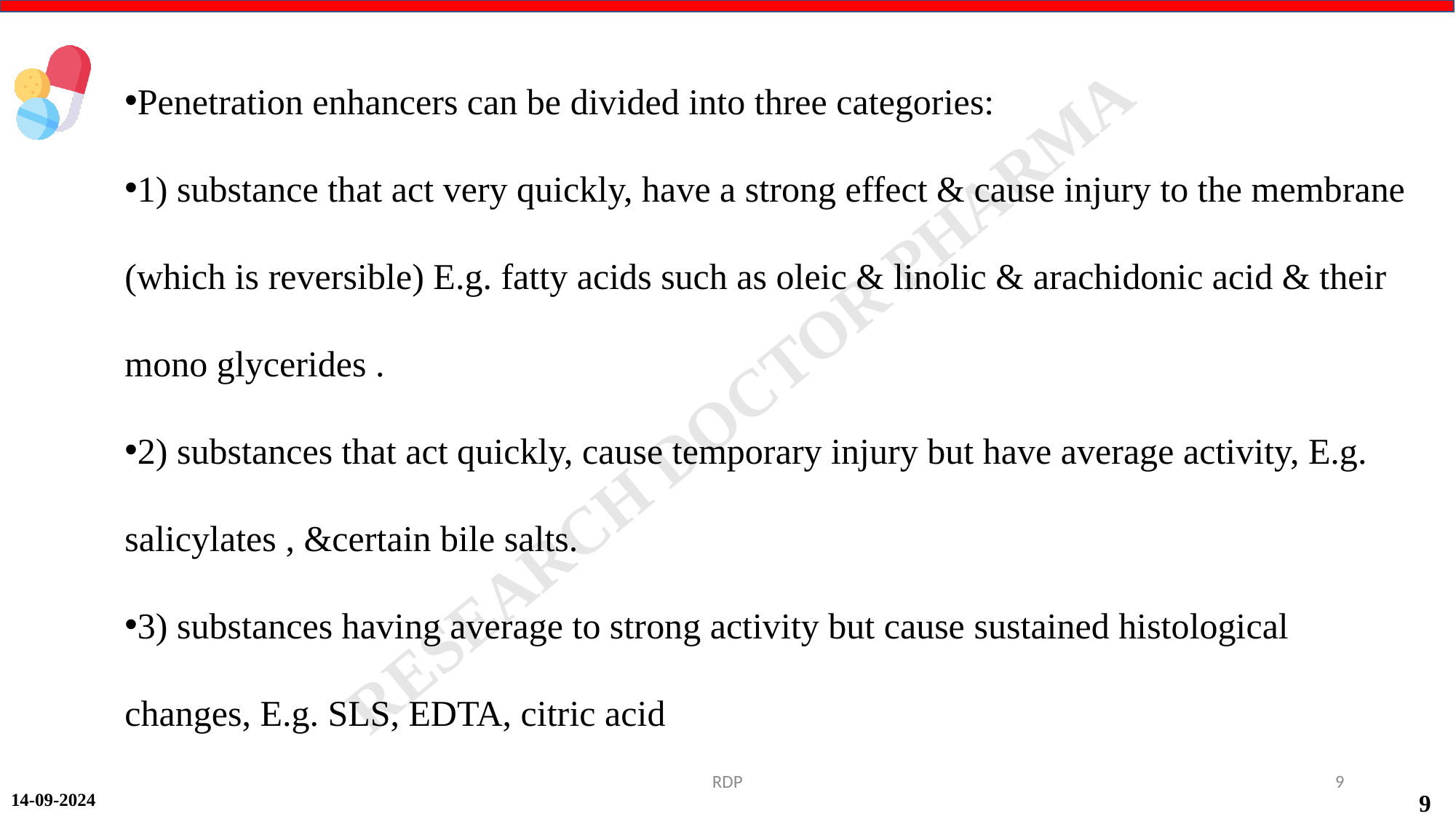

Penetration enhancers can be divided into three categories:
1) substance that act very quickly, have a strong effect & cause injury to the membrane (which is reversible) E.g. fatty acids such as oleic & linolic & arachidonic acid & their mono glycerides .
2) substances that act quickly, cause temporary injury but have average activity, E.g. salicylates , &certain bile salts.
3) substances having average to strong activity but cause sustained histological changes, E.g. SLS, EDTA, citric acid

RDP
9
14-09-2024
9